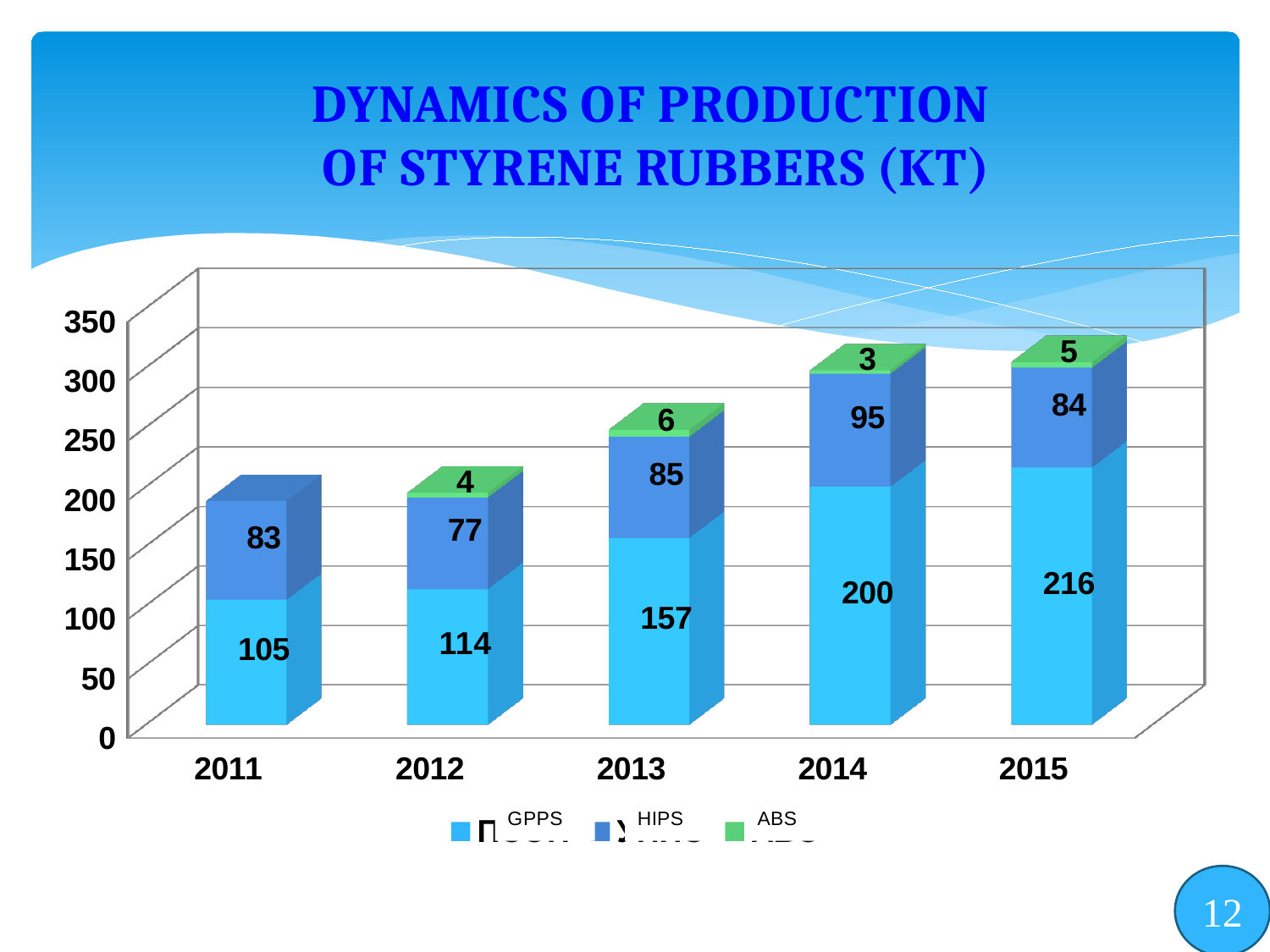

DYNAMICS OF PRODUCTION
OF STYRENE RUBBERS (KT)

[unsupported chart]

12